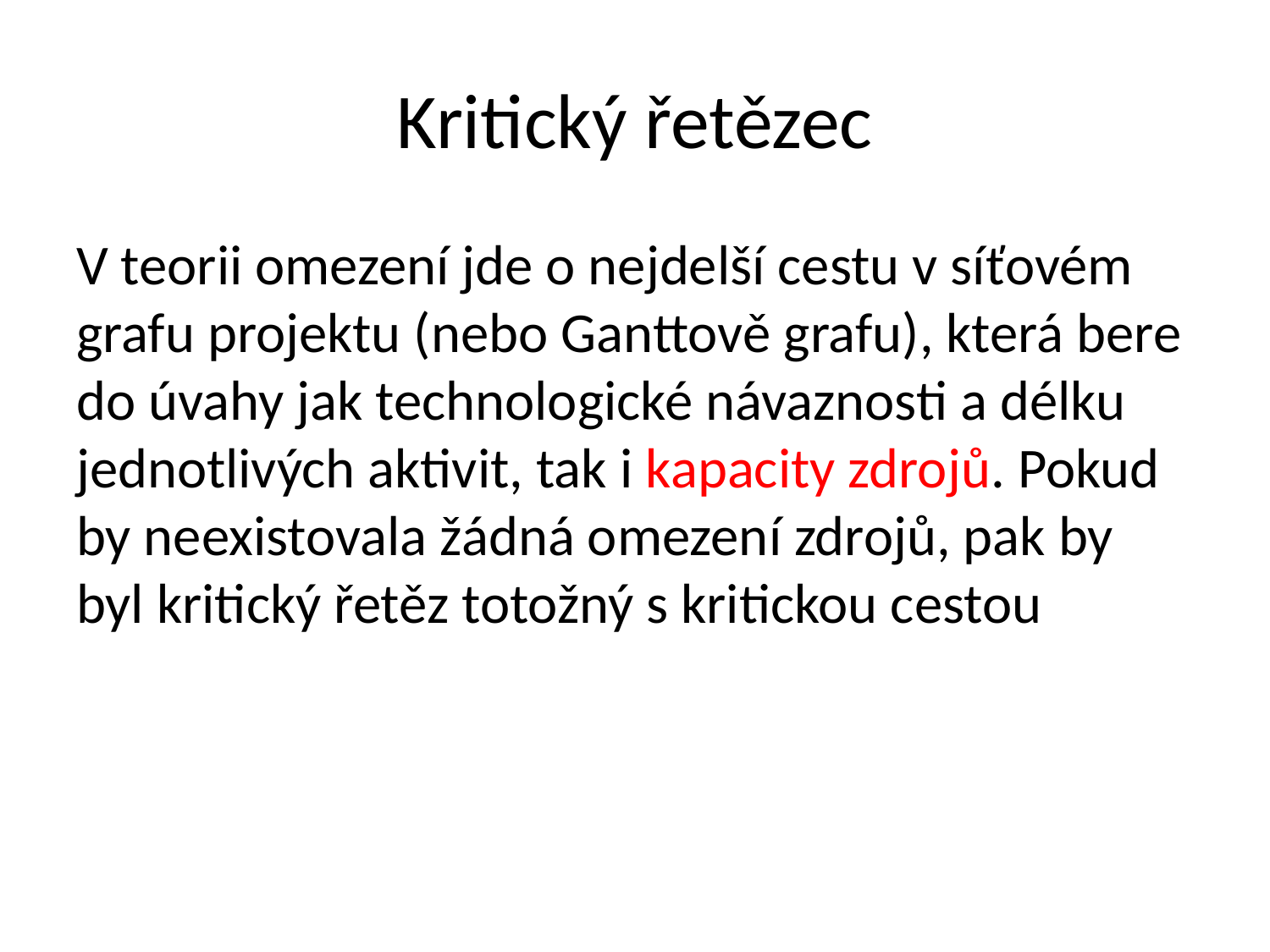

# Kritický řetězec
V teorii omezení jde o nejdelší cestu v síťovém grafu projektu (nebo Ganttově grafu), která bere do úvahy jak technologické návaznosti a délku jednotlivých aktivit, tak i kapacity zdrojů. Pokud by neexistovala žádná omezení zdrojů, pak by byl kritický řetěz totožný s kritickou cestou